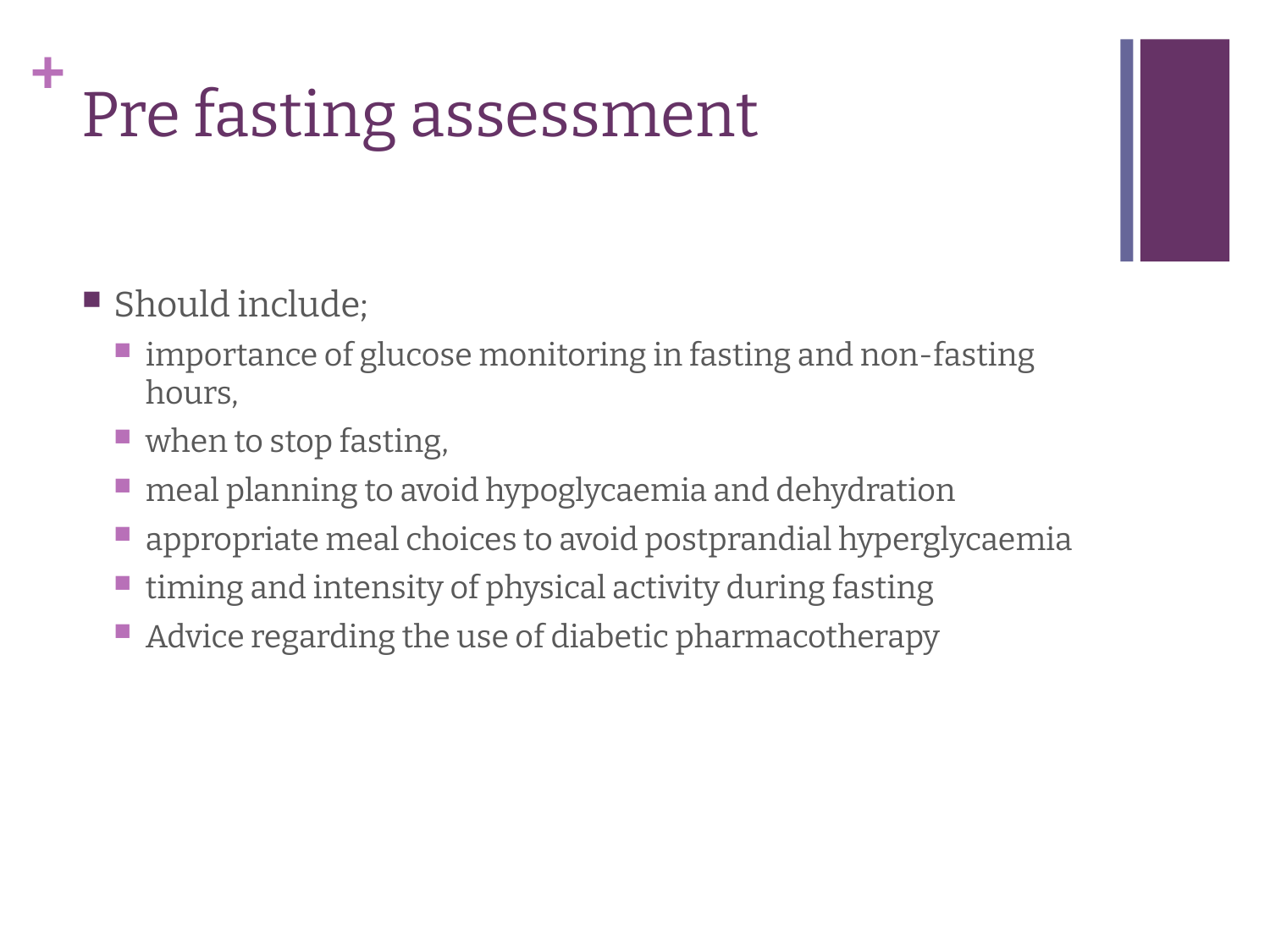

# Pre fasting assessment
Should include;
importance of glucose monitoring in fasting and non-fasting hours,
when to stop fasting,
meal planning to avoid hypoglycaemia and dehydration
appropriate meal choices to avoid postprandial hyperglycaemia
timing and intensity of physical activity during fasting
Advice regarding the use of diabetic pharmacotherapy